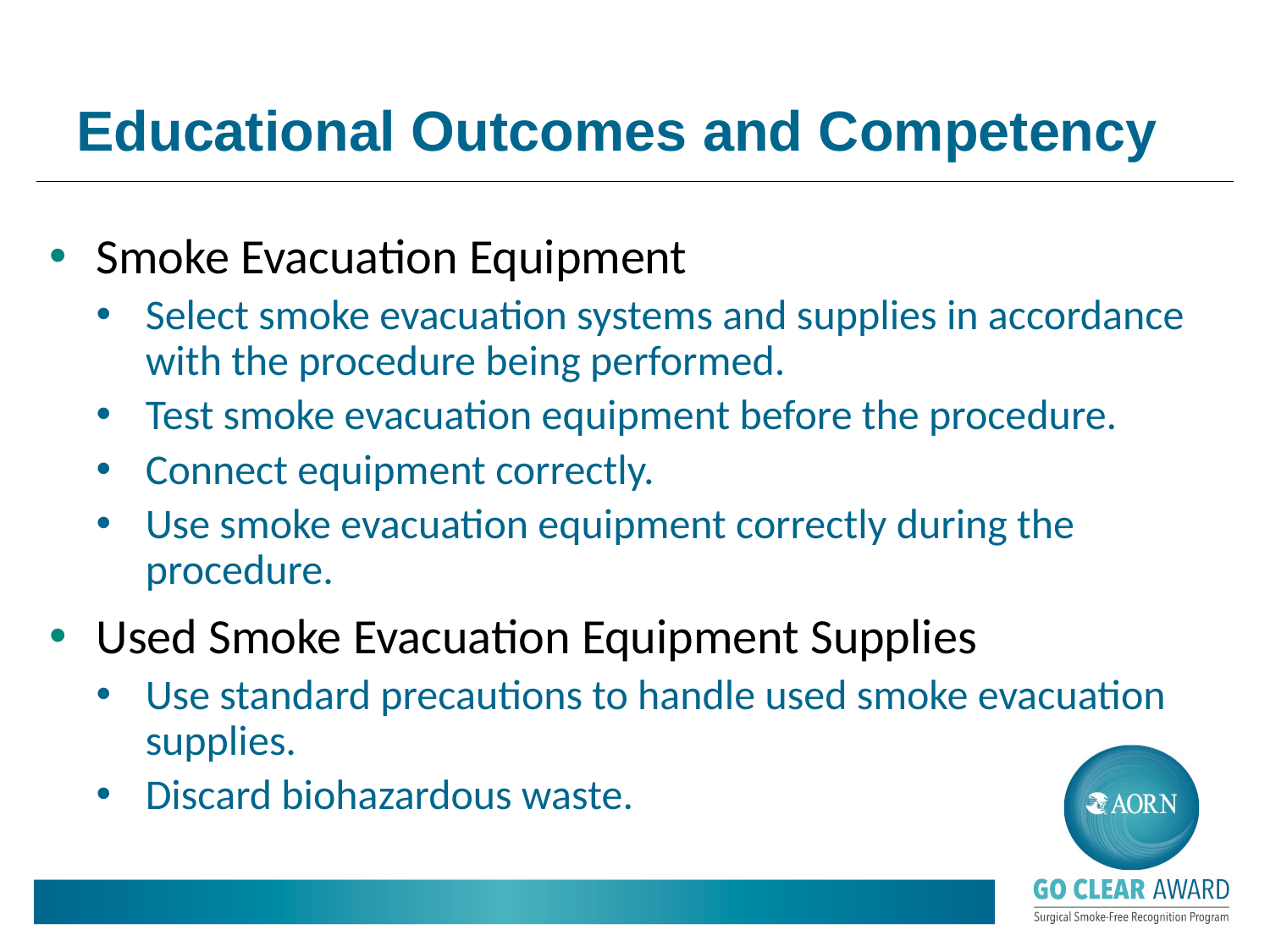

# Educational Outcomes and Competency
Smoke Evacuation Equipment
Select smoke evacuation systems and supplies in accordance with the procedure being performed.
Test smoke evacuation equipment before the procedure.
Connect equipment correctly.
Use smoke evacuation equipment correctly during the procedure.
Used Smoke Evacuation Equipment Supplies
Use standard precautions to handle used smoke evacuation supplies.
Discard biohazardous waste.